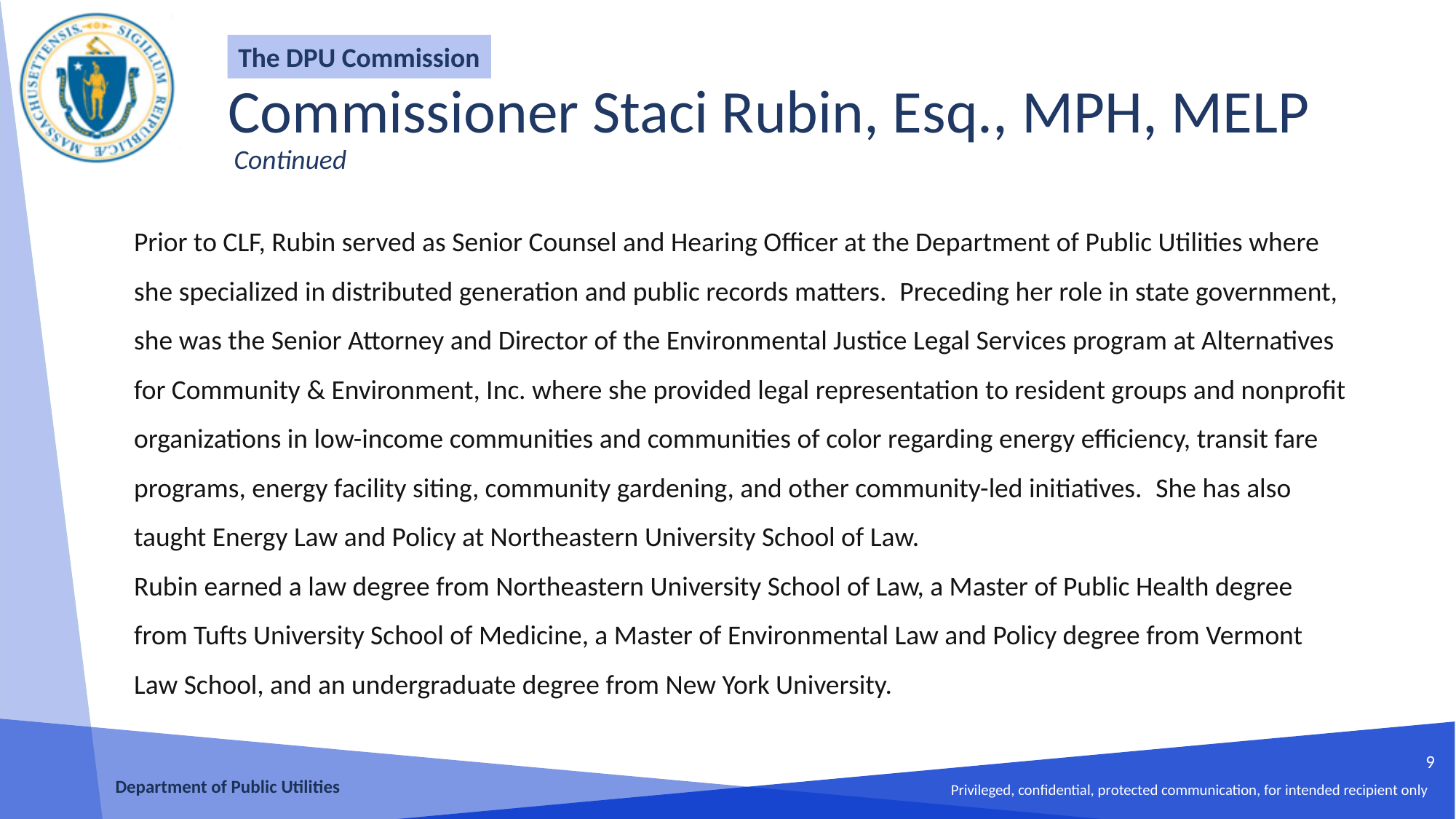

The DPU Commission
Commissioner Staci Rubin, Esq., MPH, MELP
 Continued
Prior to CLF, Rubin served as Senior Counsel and Hearing Officer at the Department of Public Utilities where she specialized in distributed generation and public records matters.  Preceding her role in state government, she was the Senior Attorney and Director of the Environmental Justice Legal Services program at Alternatives for Community & Environment, Inc. where she provided legal representation to resident groups and nonprofit organizations in low-income communities and communities of color regarding energy efficiency, transit fare programs, energy facility siting, community gardening, and other community-led initiatives.  She has also taught Energy Law and Policy at Northeastern University School of Law.
Rubin earned a law degree from Northeastern University School of Law, a Master of Public Health degree from Tufts University School of Medicine, a Master of Environmental Law and Policy degree from Vermont Law School, and an undergraduate degree from New York University.
9
Department of Public Utilities
Privileged, confidential, protected communication, for intended recipient only